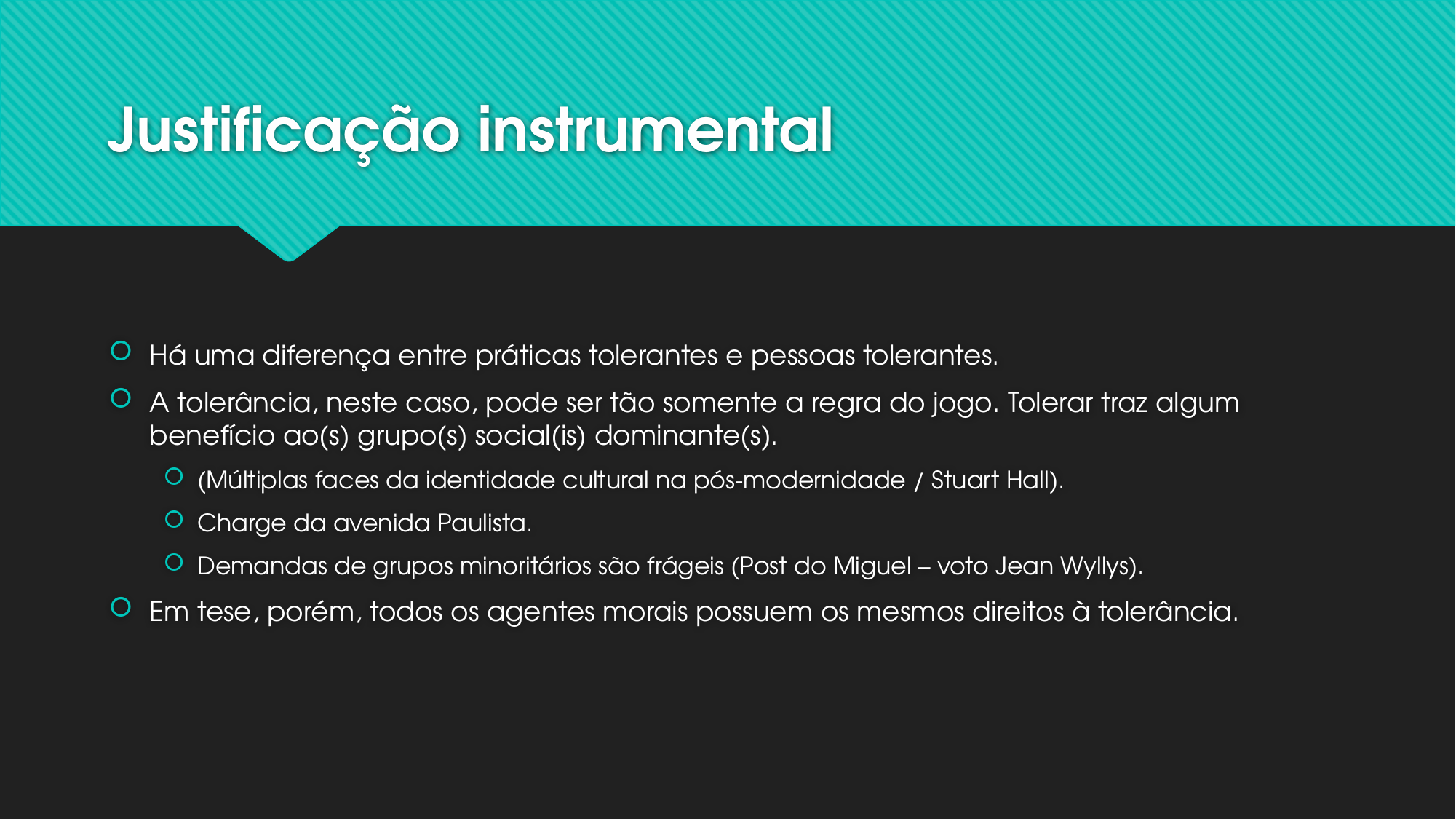

# Justificação instrumental
Há uma diferença entre práticas tolerantes e pessoas tolerantes.
A tolerância, neste caso, pode ser tão somente a regra do jogo. Tolerar traz algum benefício ao(s) grupo(s) social(is) dominante(s).
(Múltiplas faces da identidade cultural na pós-modernidade / Stuart Hall).
Charge da avenida Paulista.
Demandas de grupos minoritários são frágeis (Post do Miguel – voto Jean Wyllys).
Em tese, porém, todos os agentes morais possuem os mesmos direitos à tolerância.